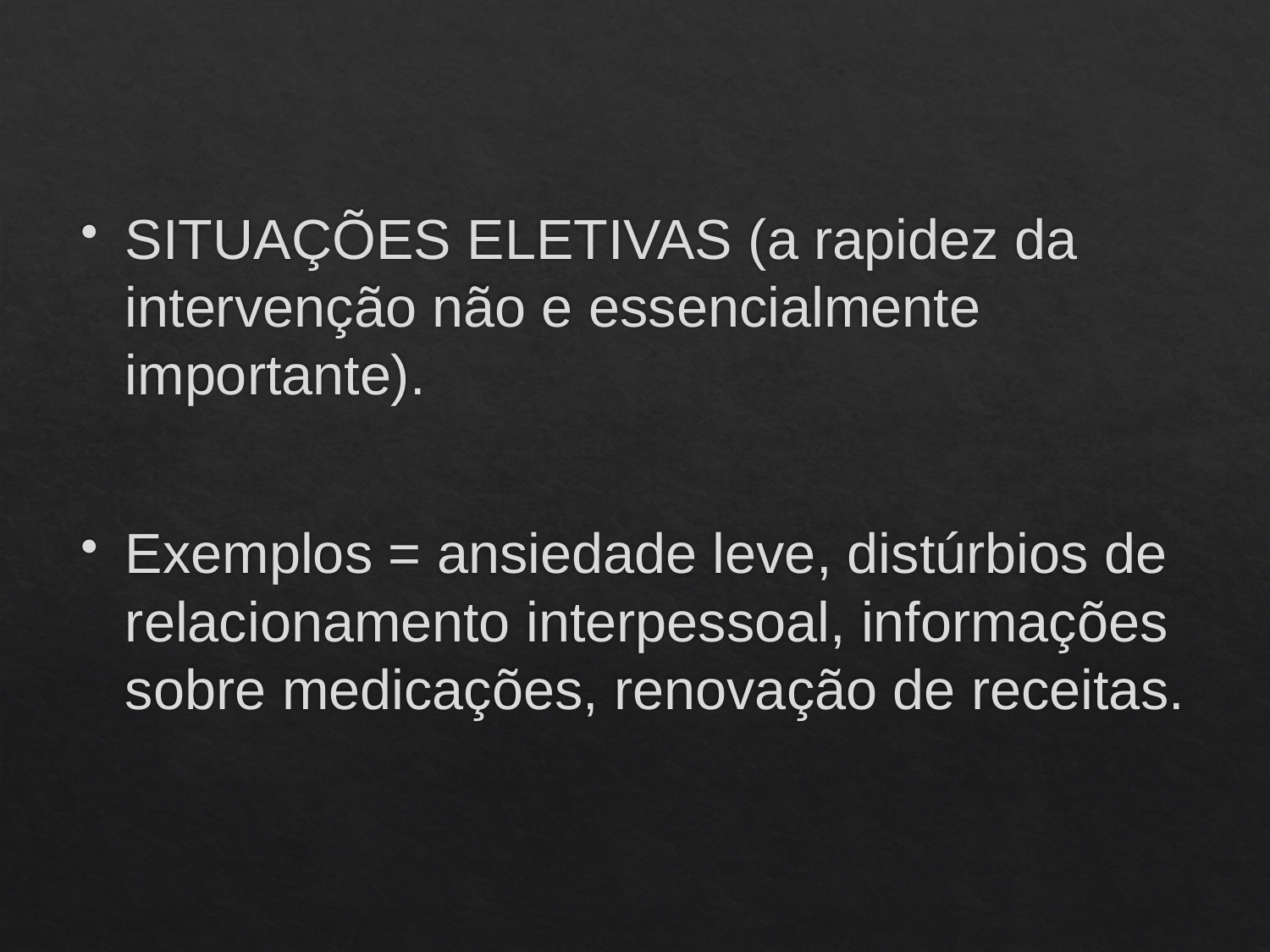

SITUAÇÕES ELETIVAS (a rapidez da intervenção não e essencialmente importante).

Exemplos = ansiedade leve, distúrbios de relacionamento interpessoal, informações sobre medicações, renovação de receitas.